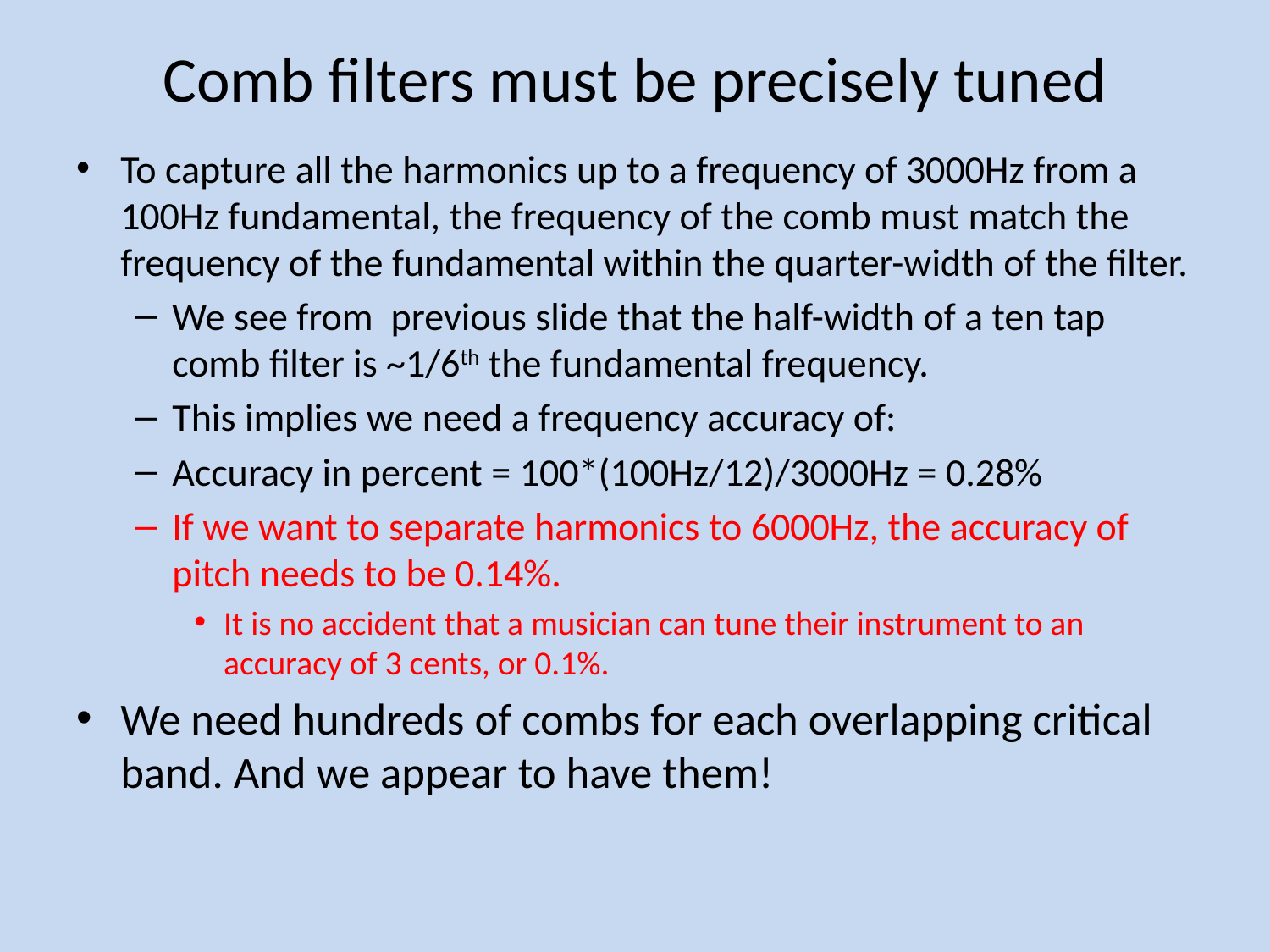

# Comb filters must be precisely tuned
To capture all the harmonics up to a frequency of 3000Hz from a 100Hz fundamental, the frequency of the comb must match the frequency of the fundamental within the quarter-width of the filter.
We see from  previous slide that the half-width of a ten tap comb filter is ~1/6th the fundamental frequency.
This implies we need a frequency accuracy of:
Accuracy in percent = 100*(100Hz/12)/3000Hz = 0.28%
If we want to separate harmonics to 6000Hz, the accuracy of pitch needs to be 0.14%.
It is no accident that a musician can tune their instrument to an accuracy of 3 cents, or 0.1%.
We need hundreds of combs for each overlapping critical band. And we appear to have them!